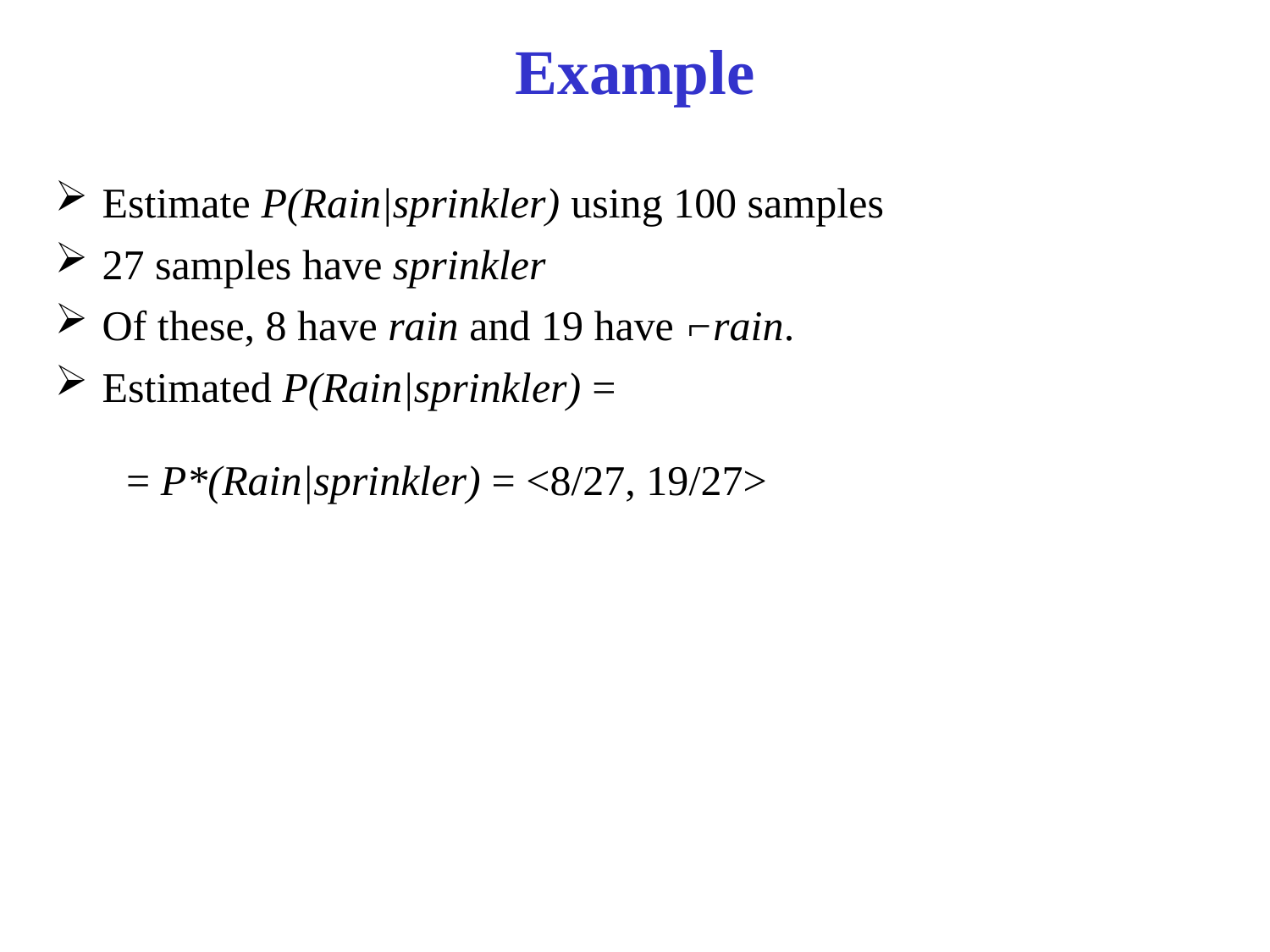

# Example
Estimate P(Rain|sprinkler) using 100 samples
27 samples have sprinkler
Of these, 8 have rain and 19 have ⌐rain.
Estimated P(Rain|sprinkler) =

       = P*(Rain|sprinkler) = <8/27, 19/27>